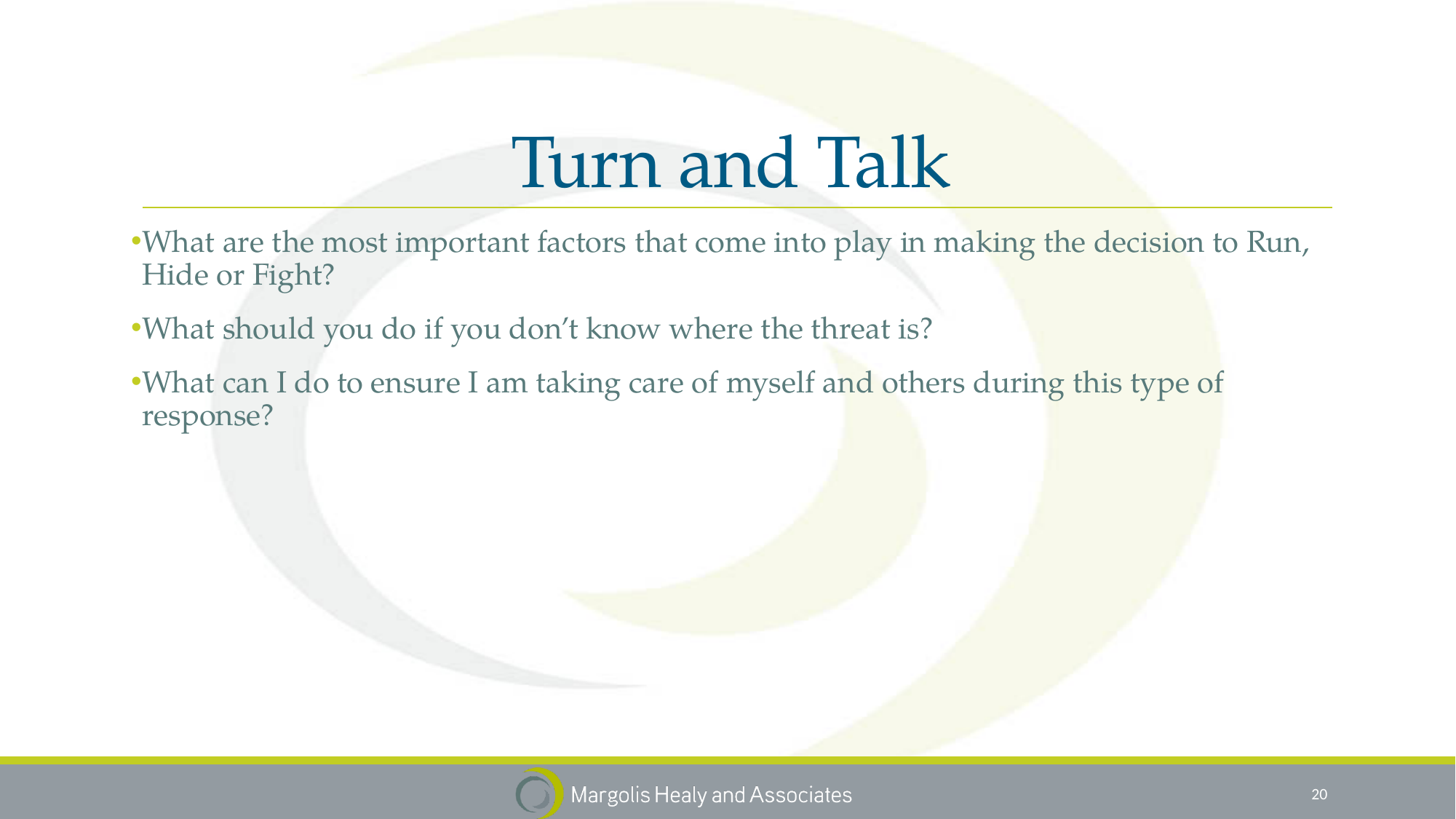

# Turn and Talk
What are the most important factors that come into play in making the decision to Run, Hide or Fight?
What should you do if you don’t know where the threat is?
What can I do to ensure I am taking care of myself and others during this type of response?

20